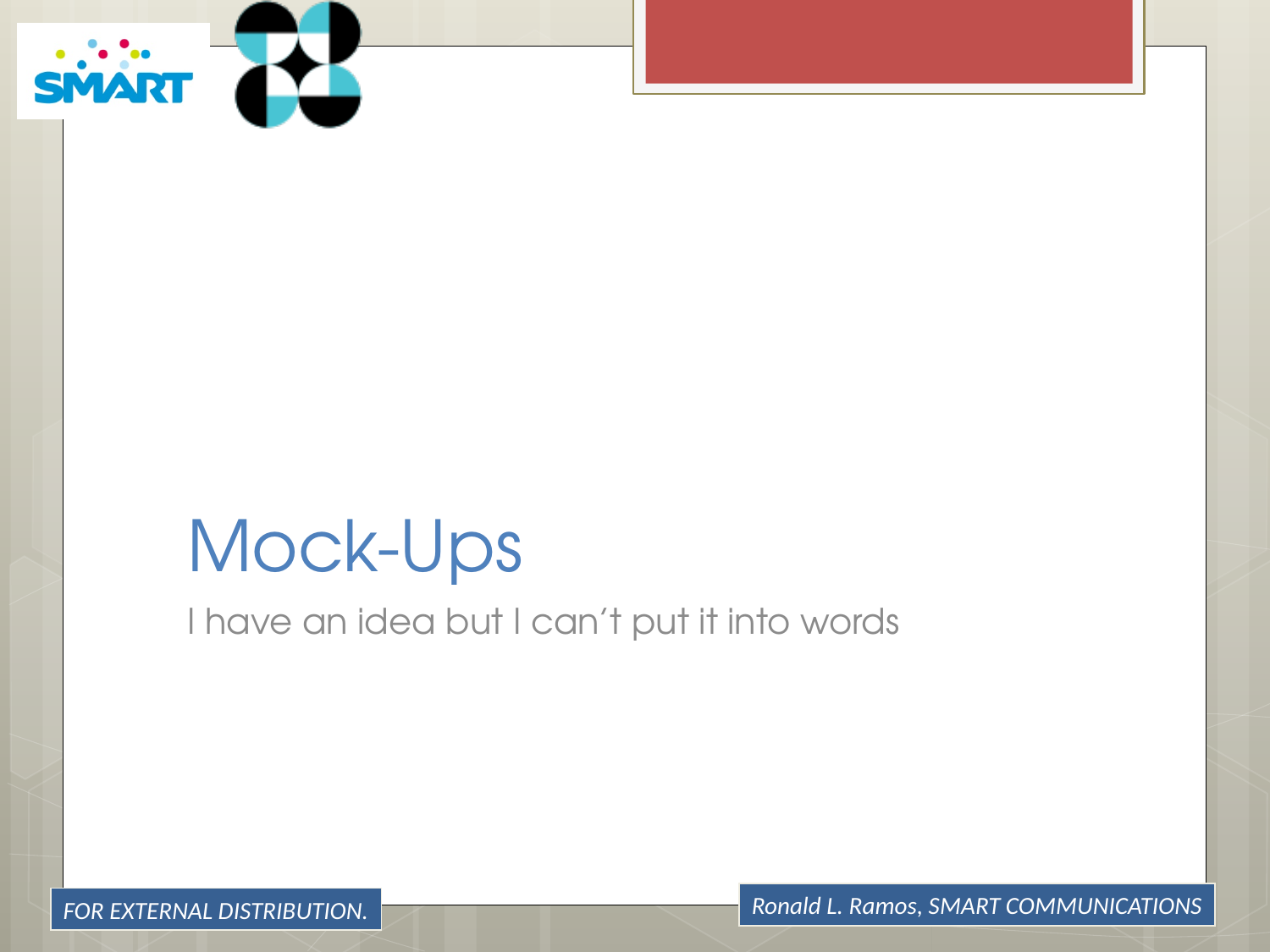

# Mock-Ups
I have an idea but I can’t put it into words